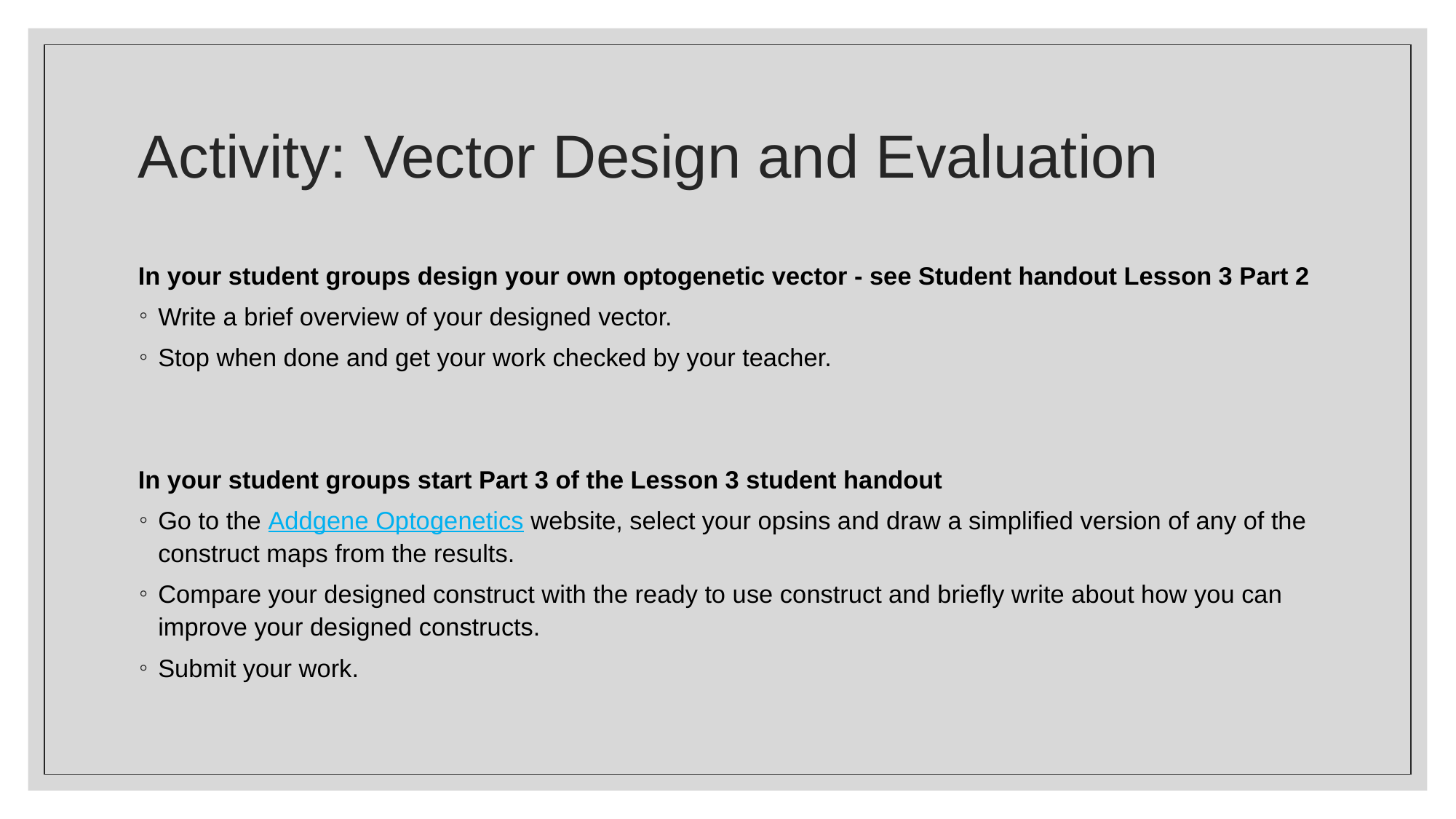

# Activity: Vector Design and Evaluation
In your student groups design your own optogenetic vector - see Student handout Lesson 3 Part 2
Write a brief overview of your designed vector.
Stop when done and get your work checked by your teacher.

In your student groups start Part 3 of the Lesson 3 student handout
Go to the Addgene Optogenetics website, select your opsins and draw a simplified version of any of the construct maps from the results.
Compare your designed construct with the ready to use construct and briefly write about how you can improve your designed constructs.
Submit your work.